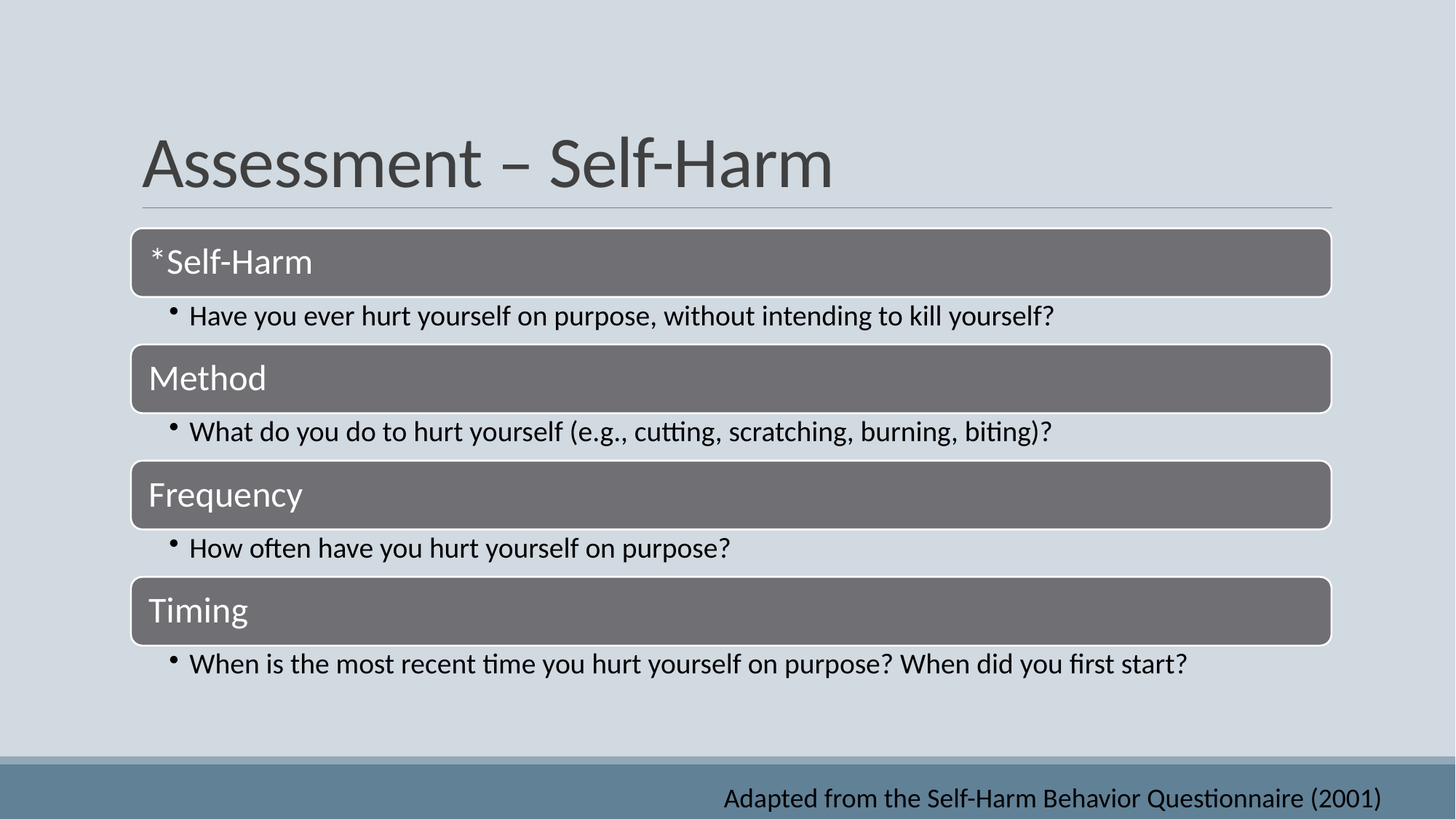

# Assessment – Self-Harm
*Self-Harm
Have you ever hurt yourself on purpose, without intending to kill yourself?
Method
What do you do to hurt yourself (e.g., cutting, scratching, burning, biting)?
Frequency
How often have you hurt yourself on purpose?
Timing
When is the most recent time you hurt yourself on purpose? When did you first start?
Adapted from the Self-Harm Behavior Questionnaire (2001)